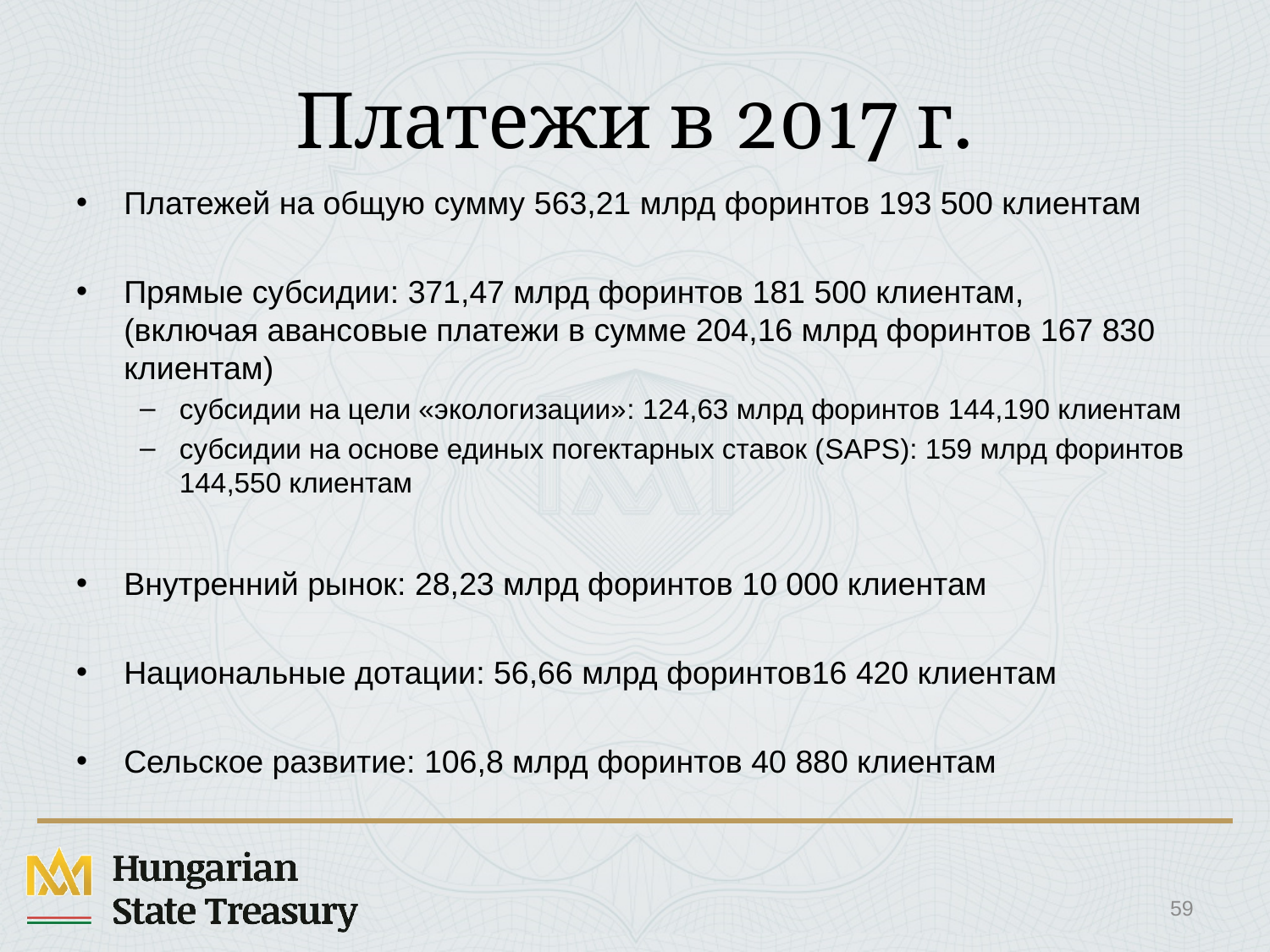

# Платежи в 2017 г.
Платежей на общую сумму 563,21 млрд форинтов 193 500 клиентам

Прямые субсидии: 371,47 млрд форинтов 181 500 клиентам,
(включая авансовые платежи в сумме 204,16 млрд форинтов 167 830 клиентам)
субсидии на цели «экологизации»: 124,63 млрд форинтов 144,190 клиентам
субсидии на основе единых погектарных ставок (SAPS): 159 млрд форинтов 144,550 клиентам

Внутренний рынок: 28,23 млрд форинтов 10 000 клиентам

Национальные дотации: 56,66 млрд форинтов16 420 клиентам

Сельское развитие: 106,8 млрд форинтов 40 880 клиентам
59